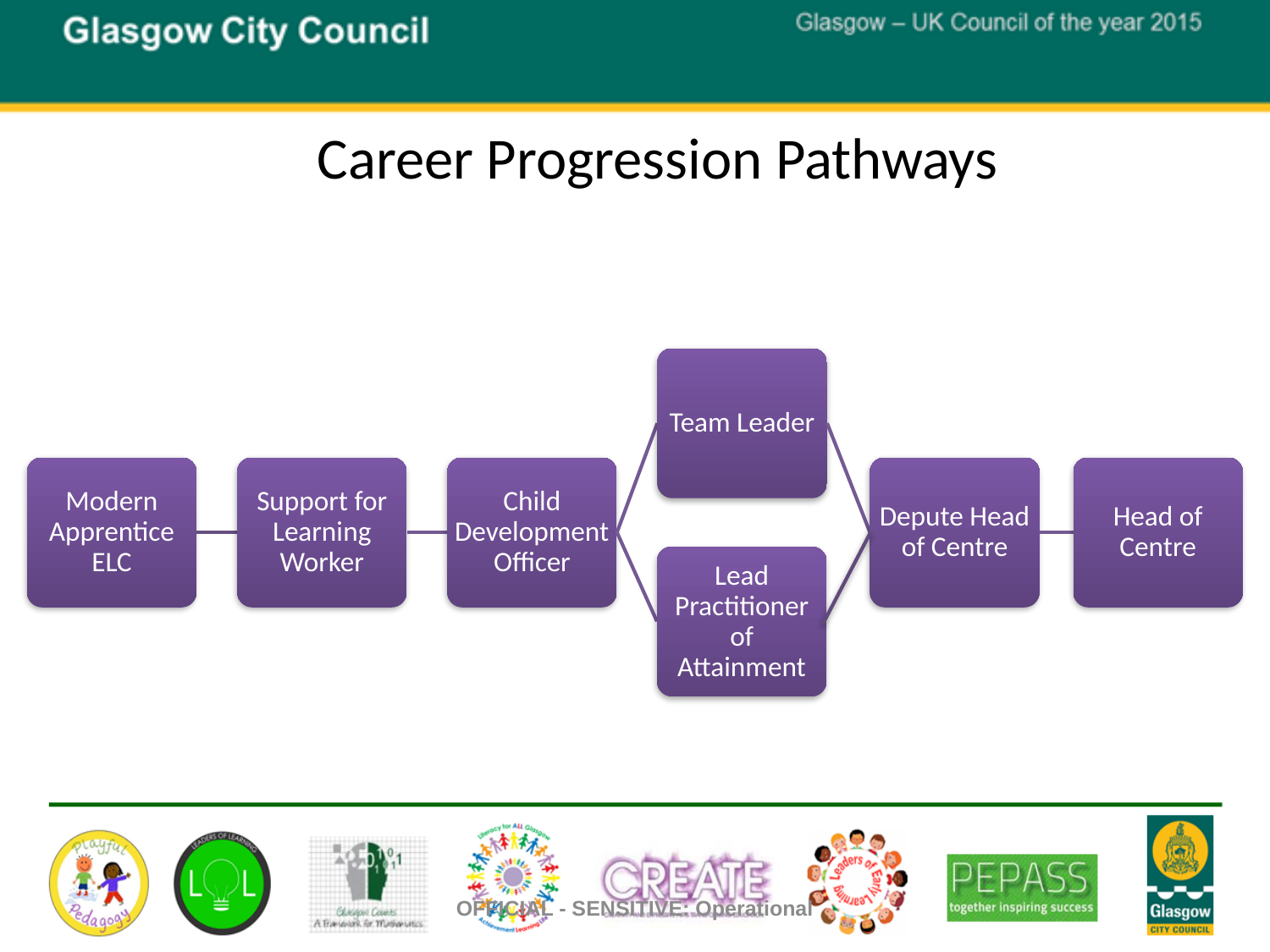

# Career Progression Pathways
Team Leader
Modern Apprentice ELC
Support for Learning Worker
Child Development Officer
Depute Head of Centre
Head of Centre

Lead Practitioner of Attainment

OFFICIAL - SENSITIVE: Operational